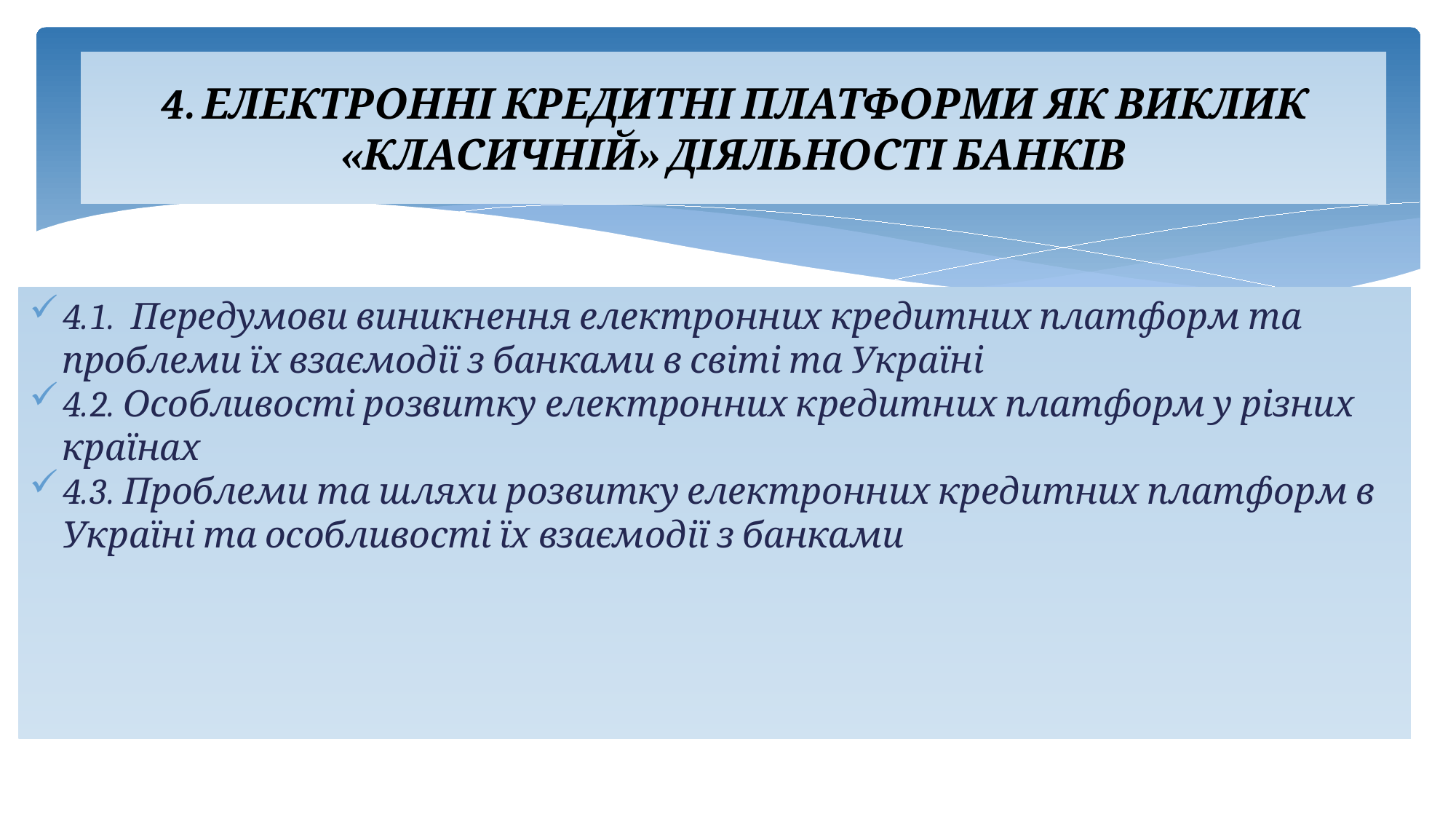

4. ЕЛЕКТРОННІ КРЕДИТНІ ПЛАТФОРМИ ЯК ВИКЛИК
«КЛАСИЧНІЙ» ДІЯЛЬНОСТІ БАНКІВ
4.1.  Передумови виникнення електронних кредитних платформ та проблеми їх взаємодії з банками в світі та Україні
4.2. Особливості розвитку електронних кредитних платформ у різних країнах
4.3. Проблеми та шляхи розвитку електронних кредитних платформ в Україні та особливості їх взаємодії з банками